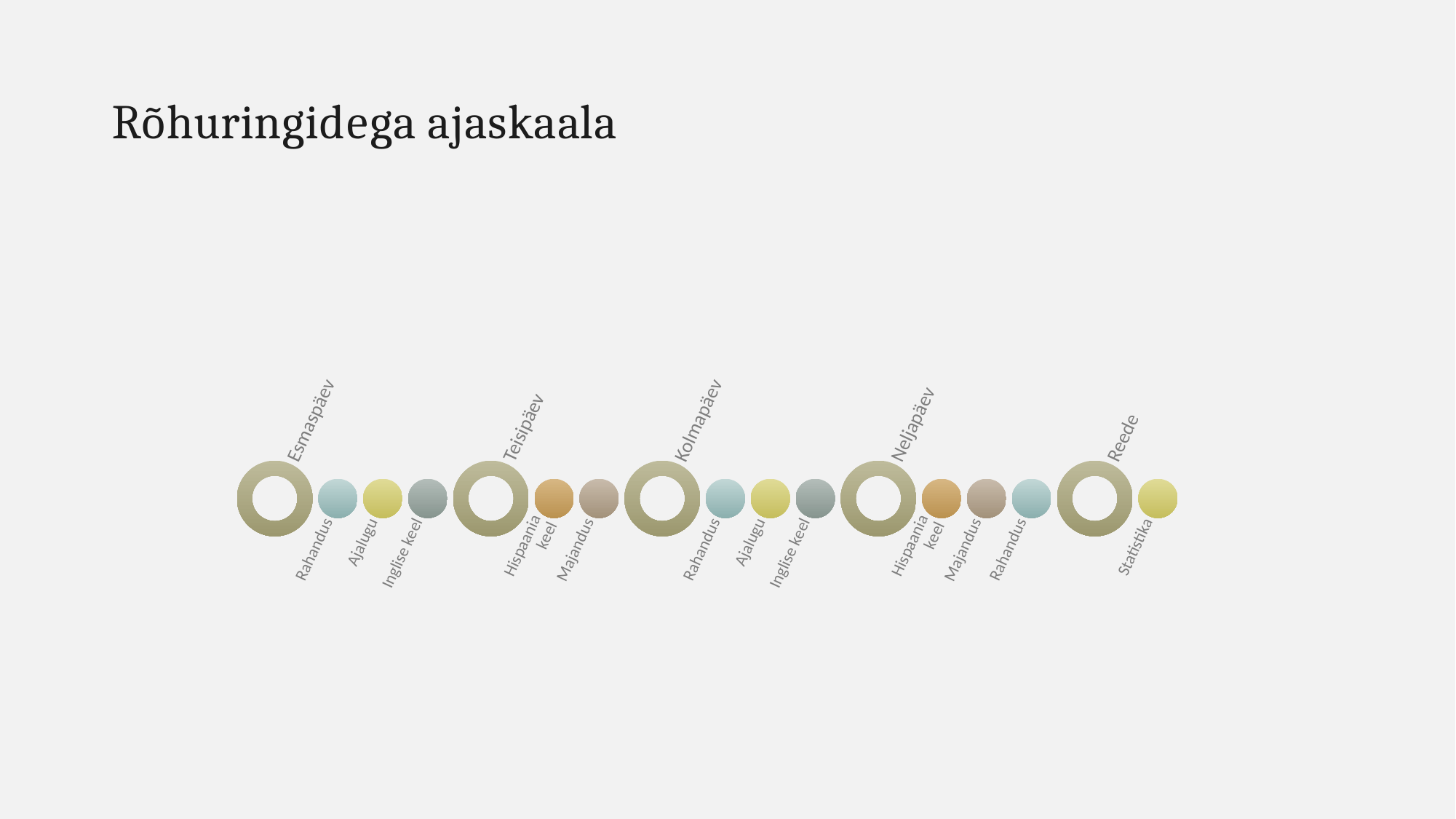

# Rõhuringidega ajaskaala
Esmaspäev
Rahandus
Ajalugu
Inglise keel
Teisipäev
Hispaania keel
Majandus
Kolmapäev
Rahandus
Ajalugu
Inglise keel
Neljapäev
Hispaania keel
Majandus
Rahandus
Reede
Statistika